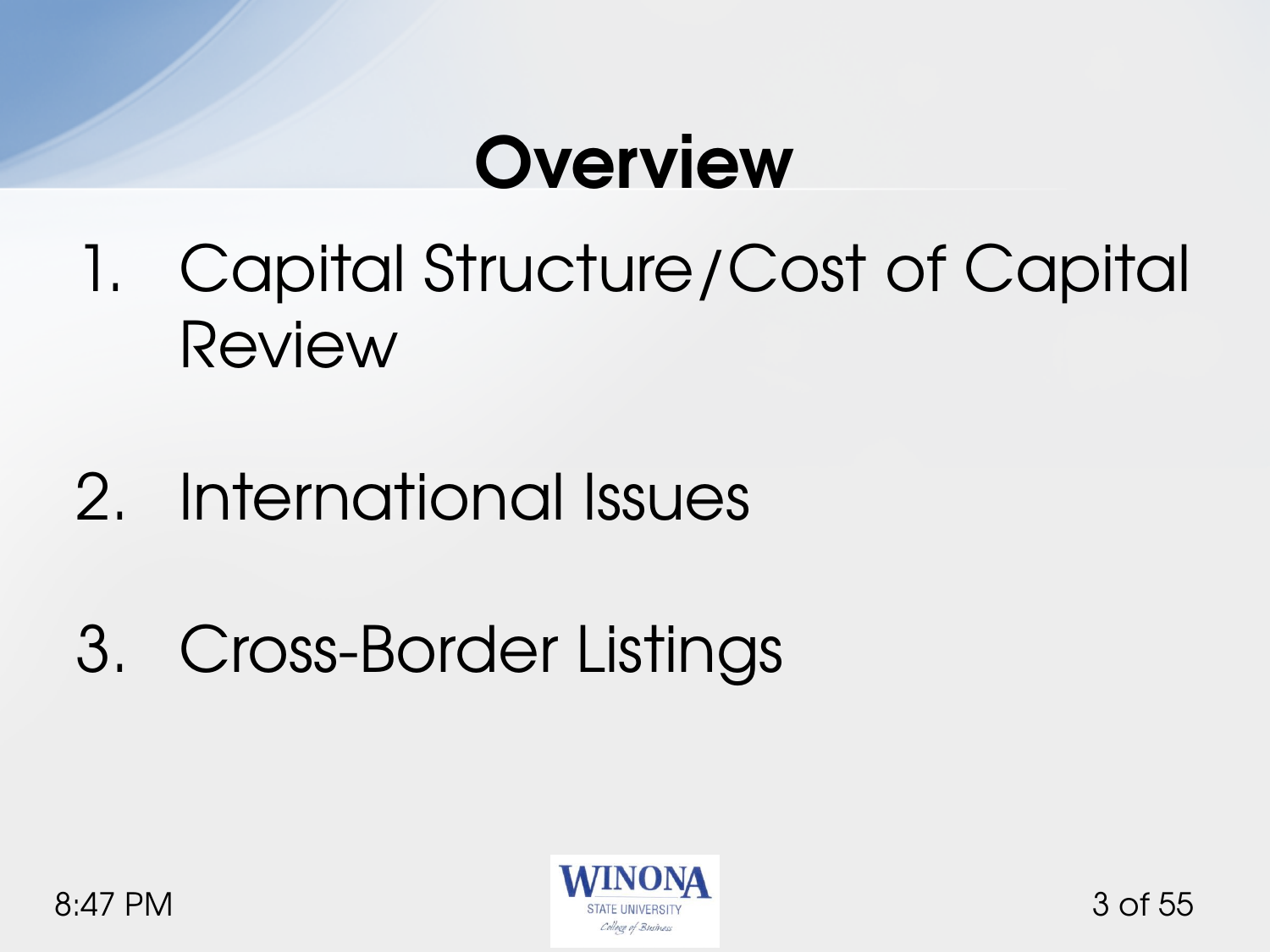

# Overview
Capital Structure/Cost of Capital Review

International Issues

Cross-Border Listings